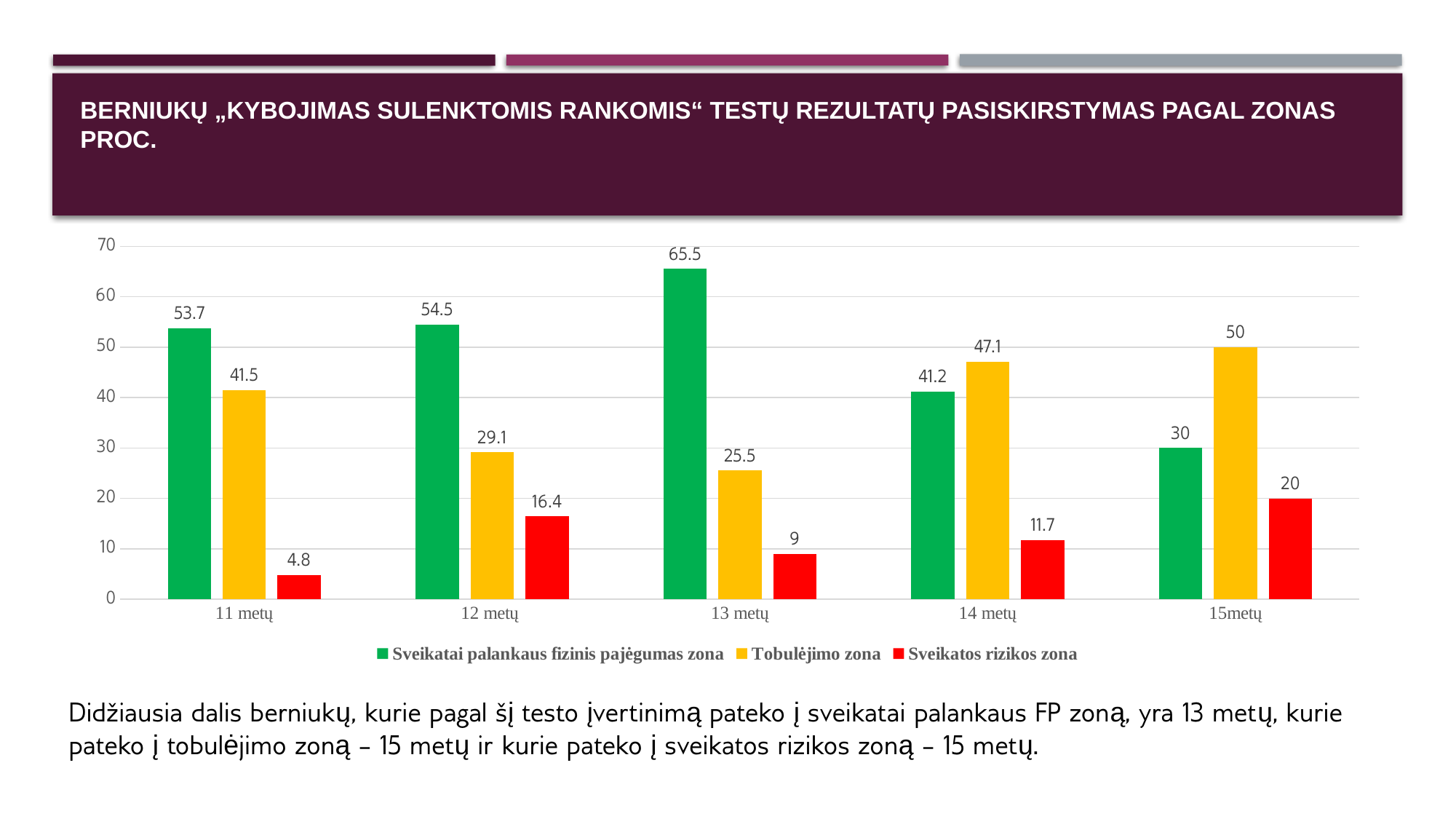

# Berniukų „Kybojimas sulenktomis rankomis“ testų rezultatų pasiskirstymas pagal zonas proc.

### Chart

| Category | Sveikatai palankaus fizinis pajėgumas zona | Tobulėjimo zona | Sveikatos rizikos zona |
|---|---|---|---|
| 11 metų | 53.7 | 41.5 | 4.8 |
| 12 metų  | 54.5 | 29.1 | 16.4 |
| 13 metų | 65.5 | 25.5 | 9.0 |
| 14 metų | 41.2 | 47.1 | 11.7 |
| 15metų | 30.0 | 50.0 | 20.0 |
Didžiausia dalis berniukų, kurie pagal šį testo įvertinimą pateko į sveikatai palankaus FP zoną, yra 13 metų, kurie pateko į tobulėjimo zoną – 15 metų ir kurie pateko į sveikatos rizikos zoną – 15 metų.